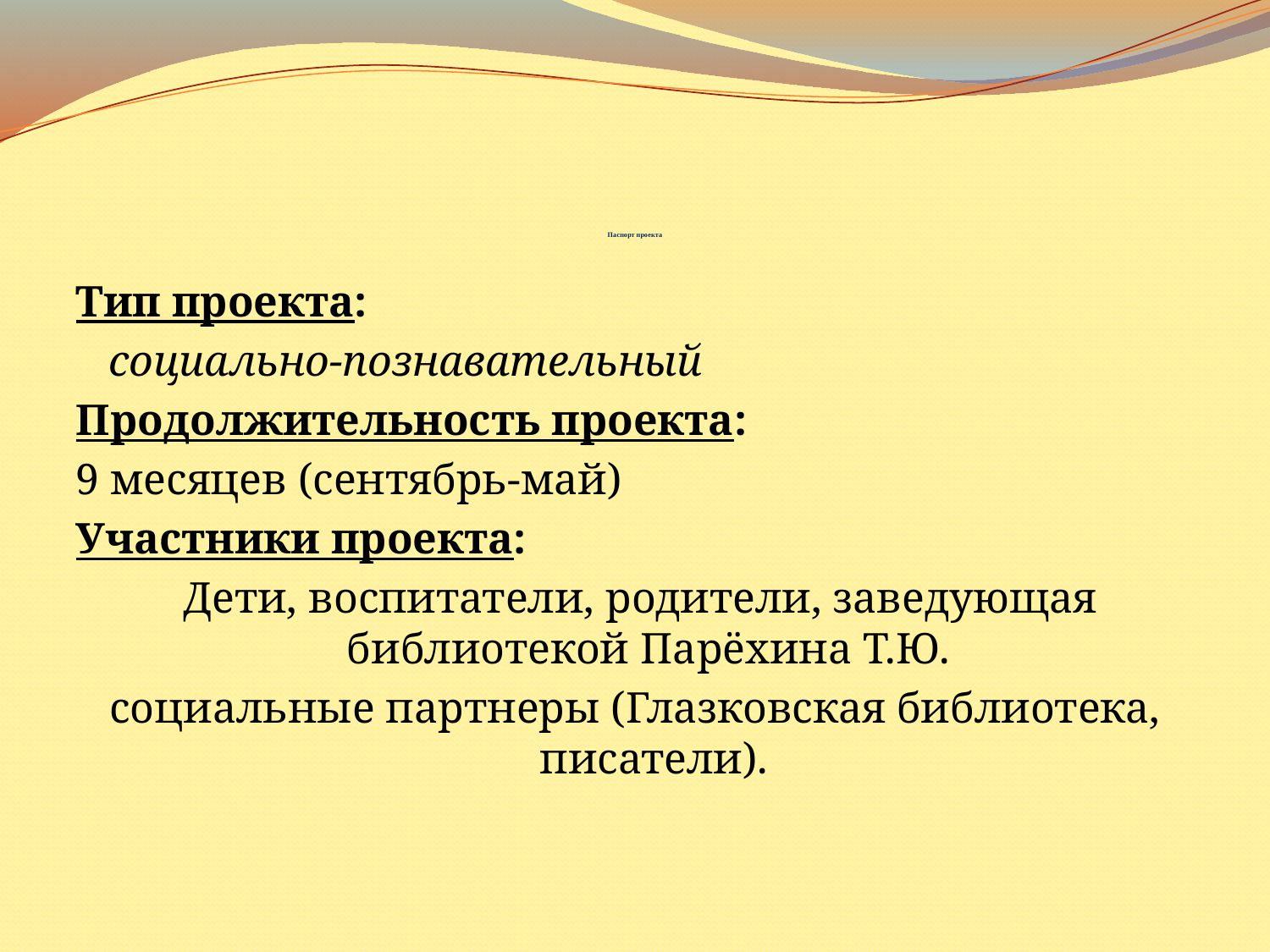

# Паспорт проекта
Тип проекта:
   социально-познавательный
Продолжительность проекта:
9 месяцев (сентябрь-май)
Участники проекта:
 Дети, воспитатели, родители, заведующая библиотекой Парёхина Т.Ю.
социальные партнеры (Глазковская библиотека, писатели).